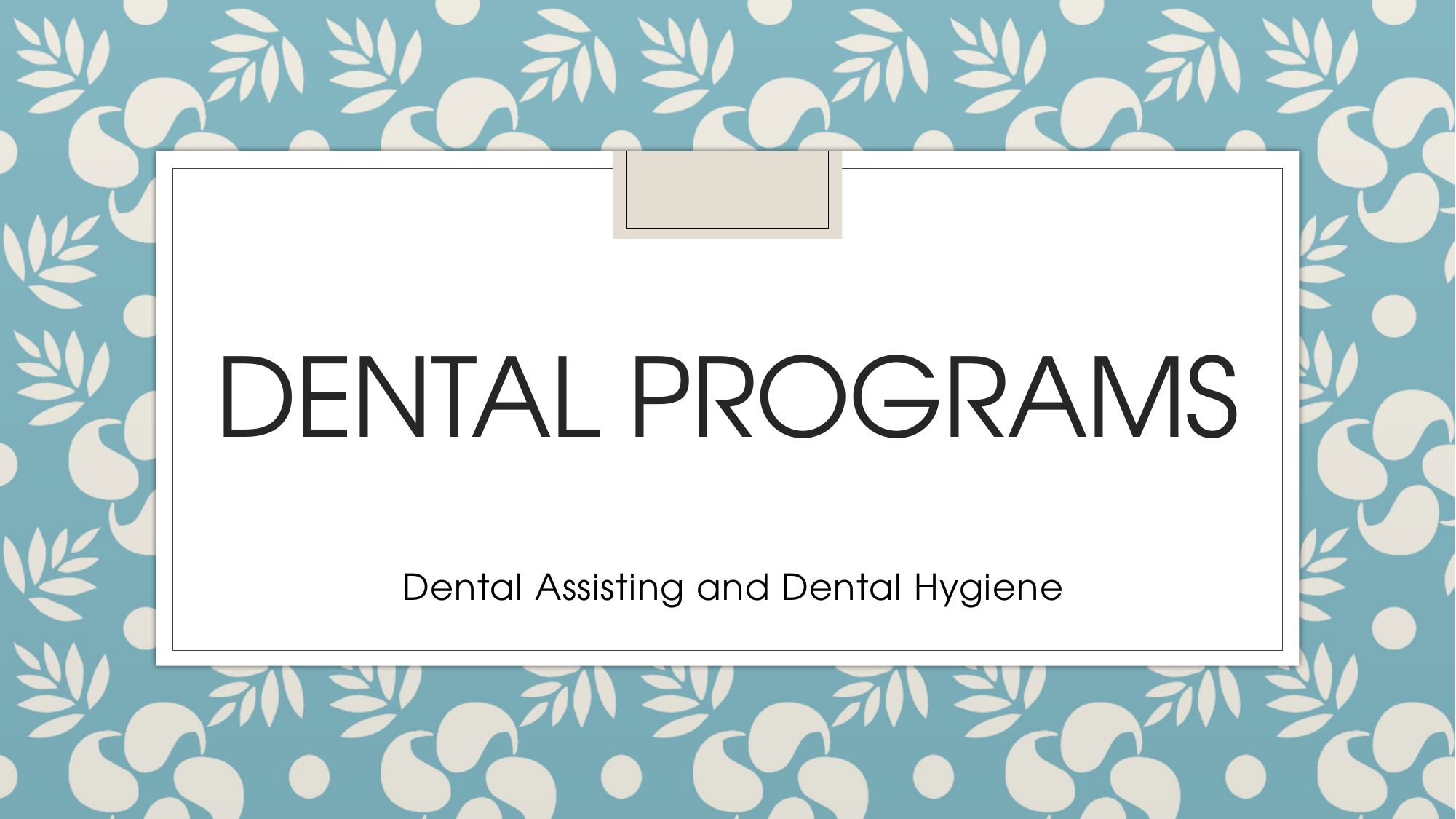

# Dental Programs
 Dental Assisting and Dental Hygiene